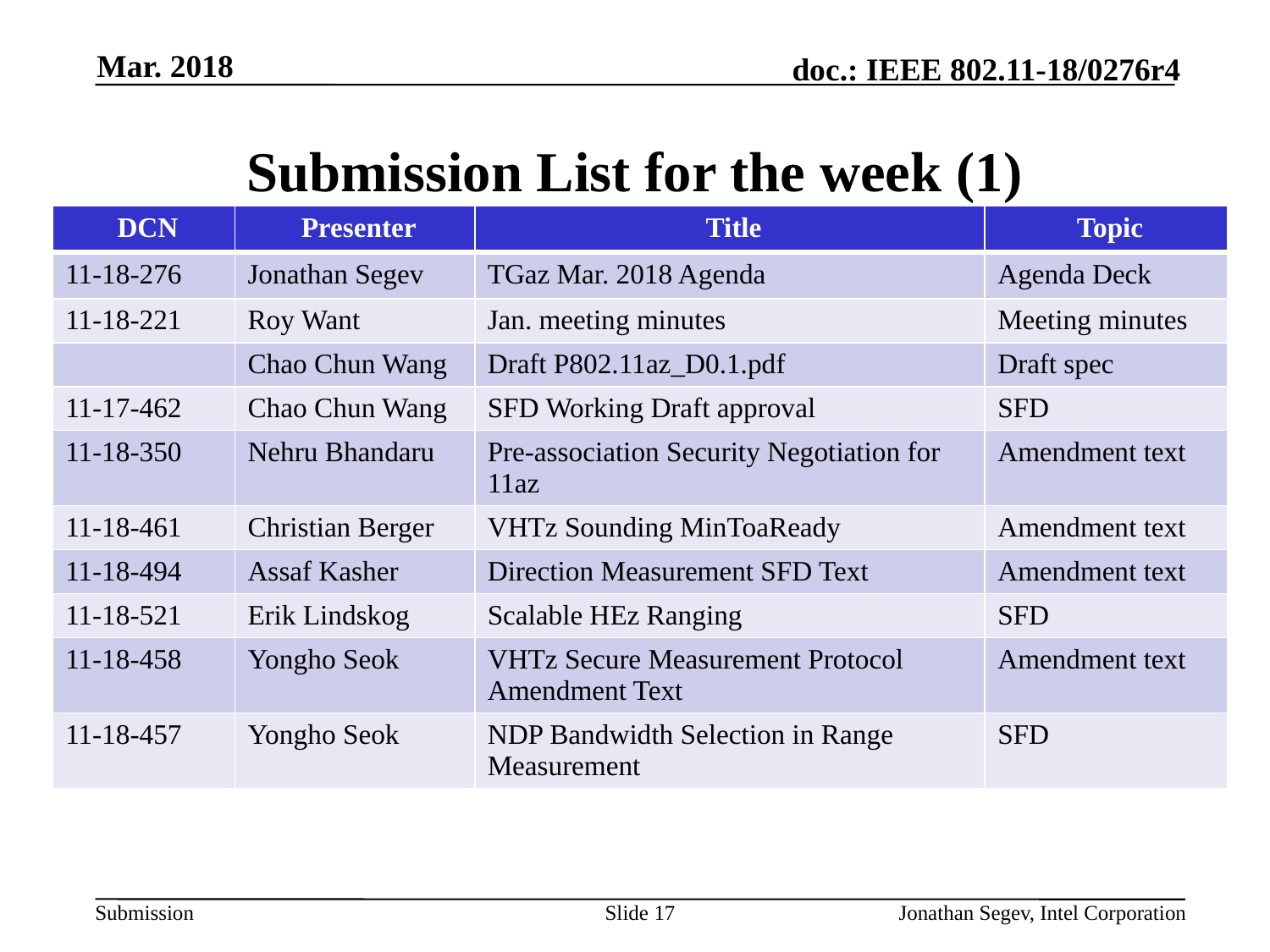

Mar. 2018
# Submission List for the week (1)
| DCN | Presenter | Title | Topic |
| --- | --- | --- | --- |
| 11-18-276 | Jonathan Segev | TGaz Mar. 2018 Agenda | Agenda Deck |
| 11-18-221 | Roy Want | Jan. meeting minutes | Meeting minutes |
|  | Chao Chun Wang | Draft P802.11az\_D0.1.pdf | Draft spec |
| 11-17-462 | Chao Chun Wang | SFD Working Draft approval | SFD |
| 11-18-350 | Nehru Bhandaru | Pre-association Security Negotiation for 11az | Amendment text |
| 11-18-461 | Christian Berger | VHTz Sounding MinToaReady | Amendment text |
| 11-18-494 | Assaf Kasher | Direction Measurement SFD Text | Amendment text |
| 11-18-521 | Erik Lindskog | Scalable HEz Ranging | SFD |
| 11-18-458 | Yongho Seok | VHTz Secure Measurement Protocol Amendment Text | Amendment text |
| 11-18-457 | Yongho Seok | NDP Bandwidth Selection in Range Measurement | SFD |
Slide 17
Jonathan Segev, Intel Corporation